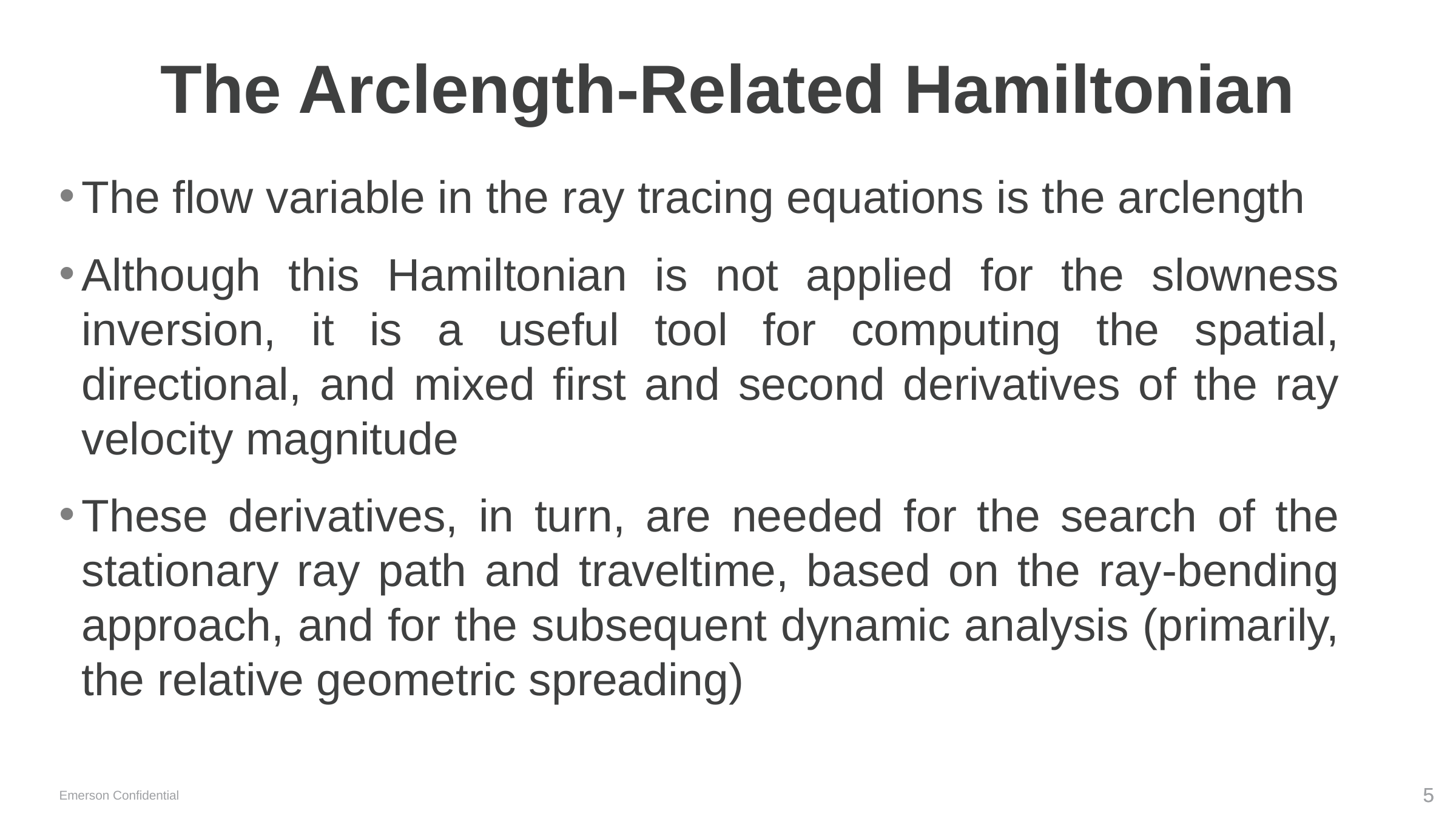

# The Arclength-Related Hamiltonian
The flow variable in the ray tracing equations is the arclength
Although this Hamiltonian is not applied for the slowness inversion, it is a useful tool for computing the spatial, directional, and mixed first and second derivatives of the ray velocity magnitude
These derivatives, in turn, are needed for the search of the stationary ray path and traveltime, based on the ray-bending approach, and for the subsequent dynamic analysis (primarily, the relative geometric spreading)

Emerson Confidential